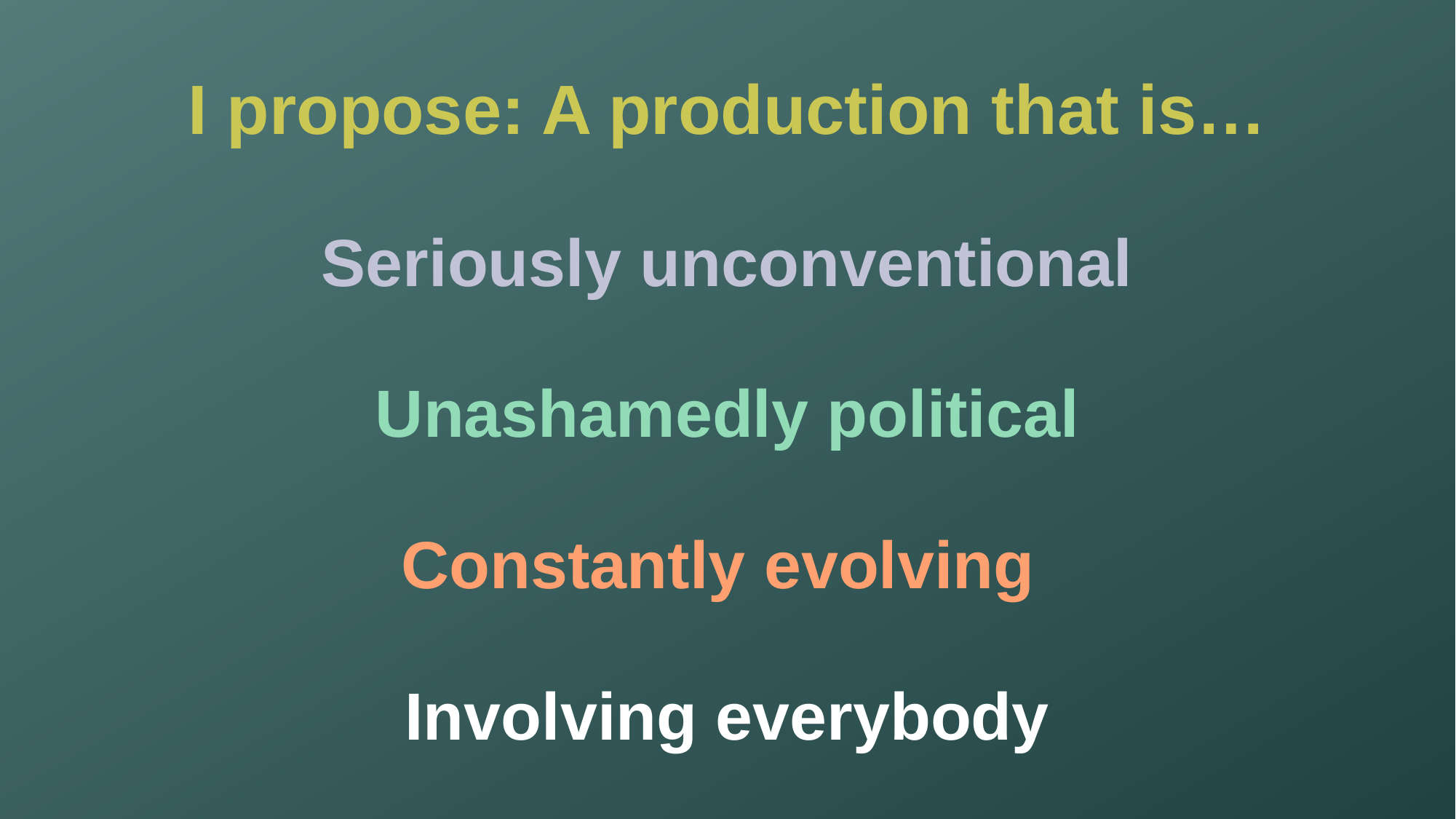

I propose: A production that is…
Seriously unconventional
Unashamedly political
Constantly evolving
Involving everybody